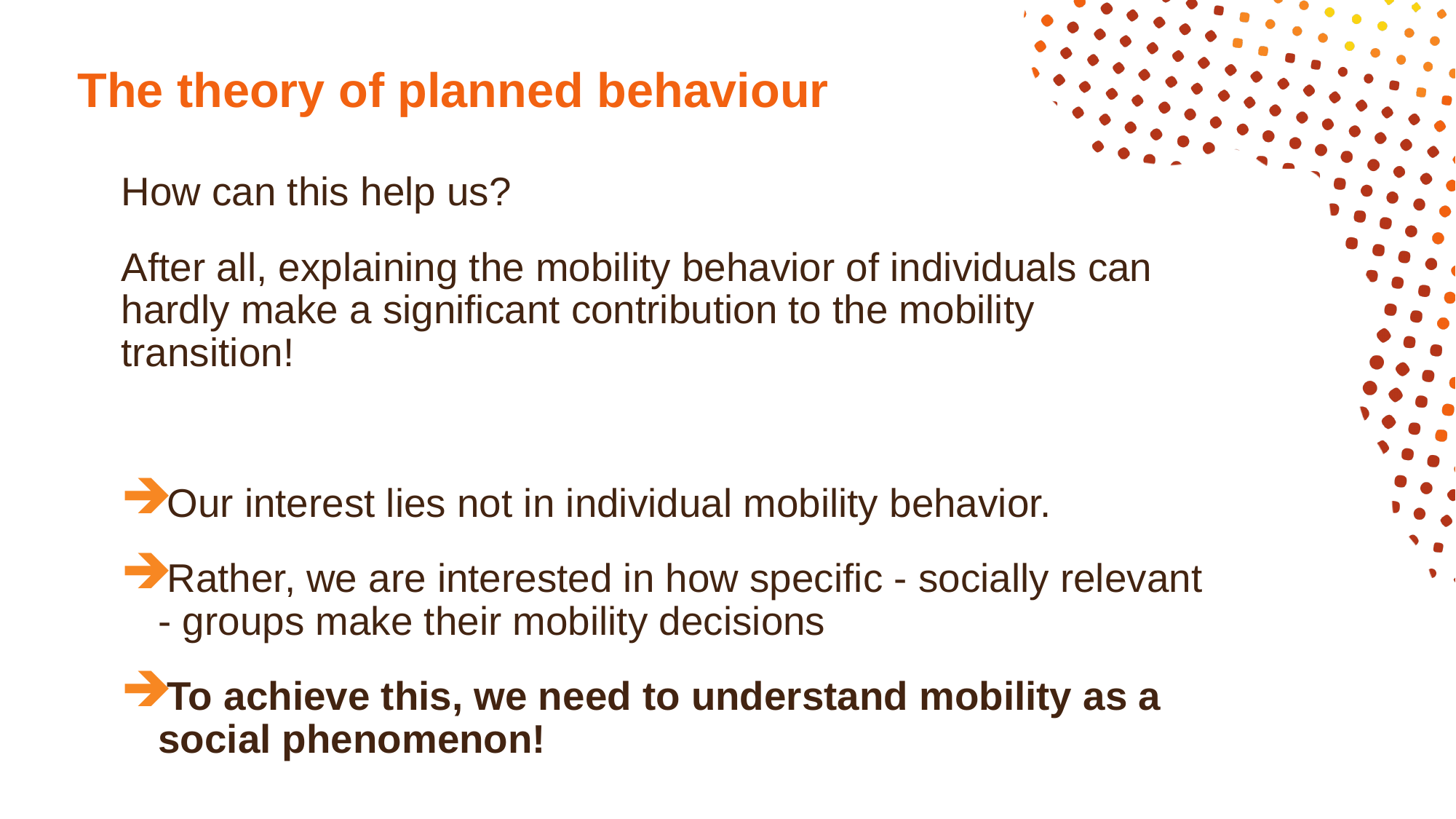

# The theory of planned behaviour
How can this help us?
After all, explaining the mobility behavior of individuals can hardly make a significant contribution to the mobility transition!

Our interest lies not in individual mobility behavior.
Rather, we are interested in how specific - socially relevant - groups make their mobility decisions
To achieve this, we need to understand mobility as a social phenomenon!